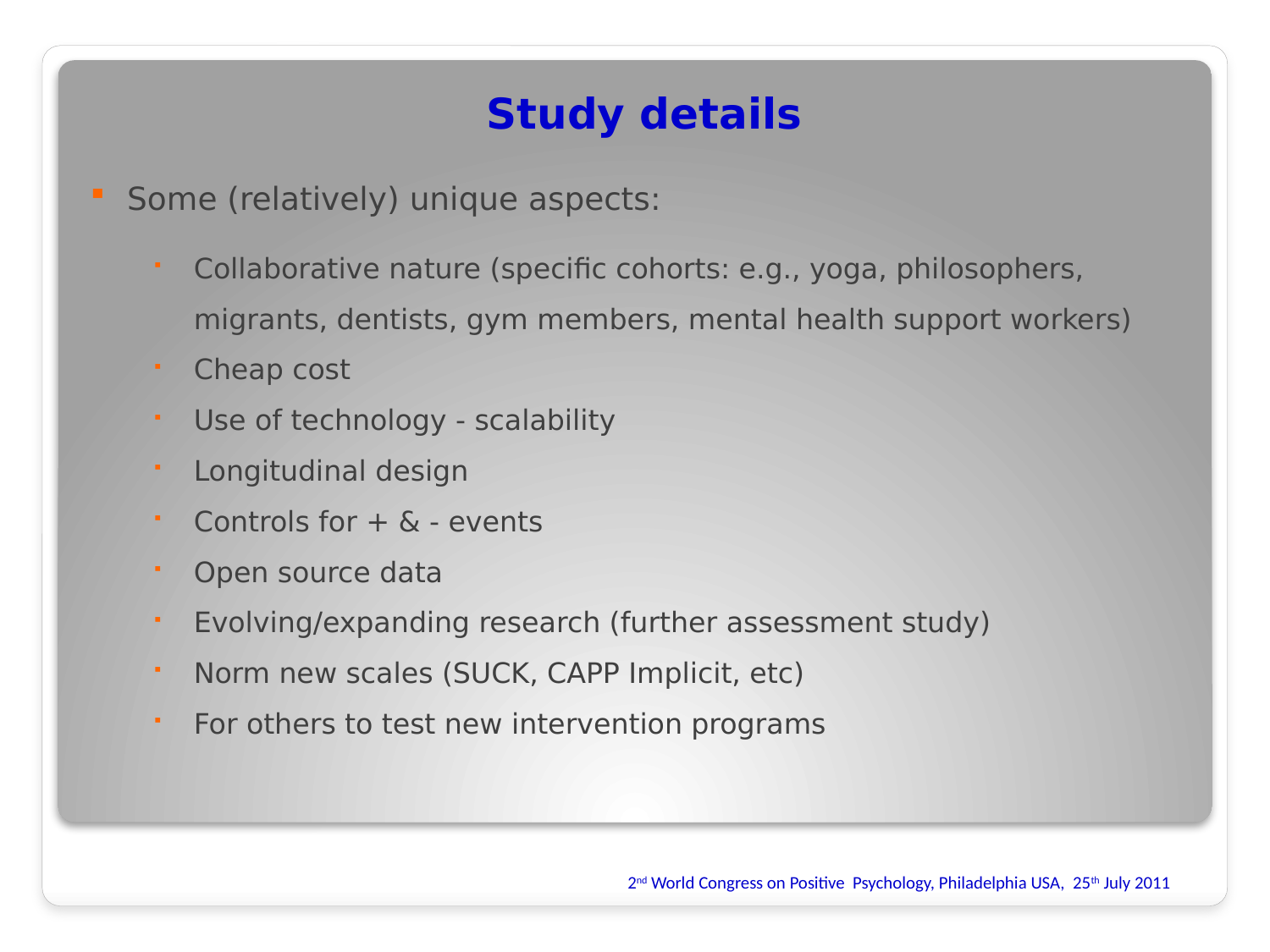

Study details
Some (relatively) unique aspects:

Collaborative nature (specific cohorts: e.g., yoga, philosophers, migrants, dentists, gym members, mental health support workers)
Cheap cost
Use of technology - scalability
Longitudinal design
Controls for + & - events
Open source data
Evolving/expanding research (further assessment study)
Norm new scales (SUCK, CAPP Implicit, etc)
For others to test new intervention programs

2nd World Congress on Positive  Psychology, Philadelphia USA,  25th July 2011